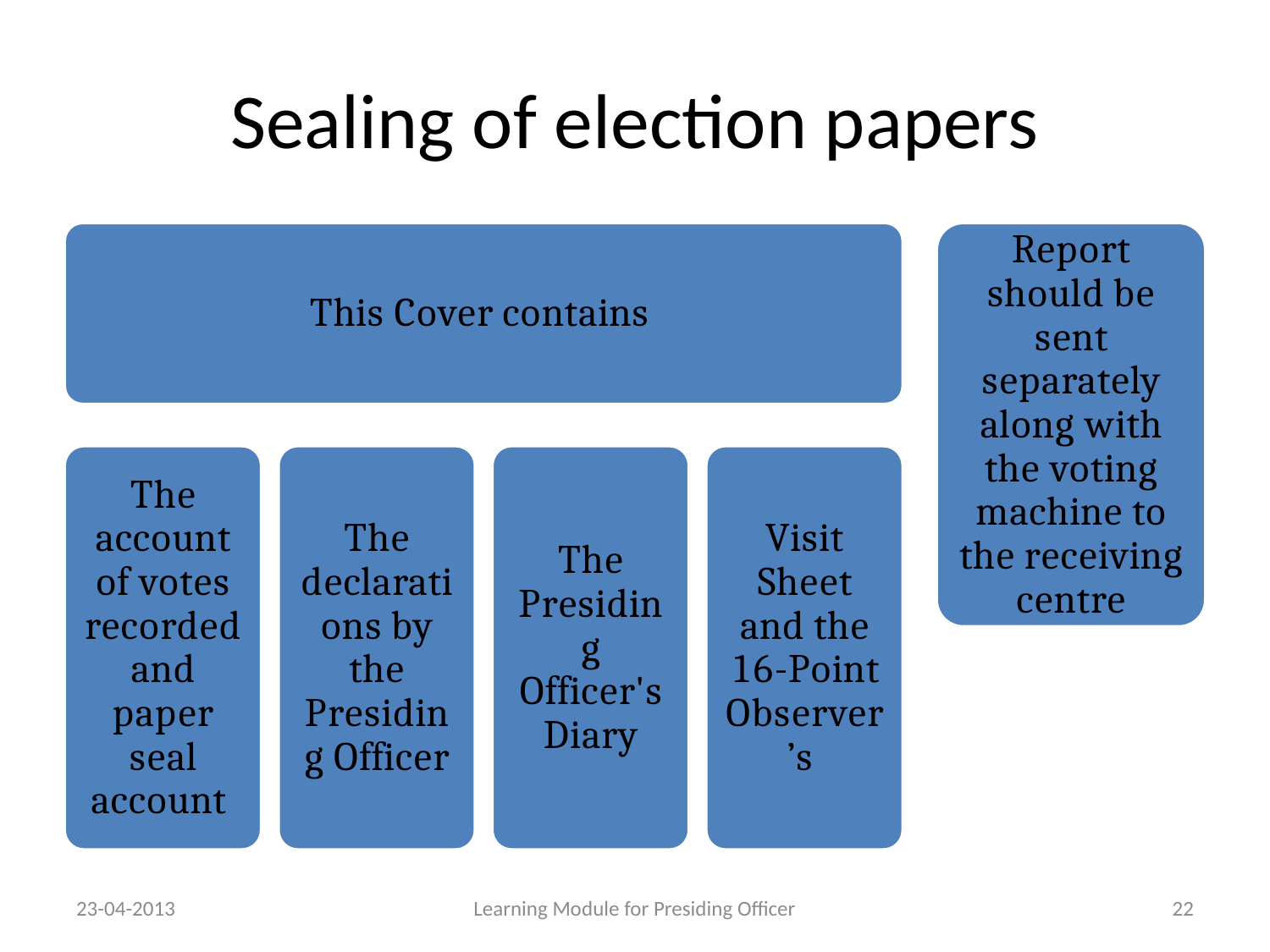

# Sealing of election papers
This Cover contains
The account of votes recorded and paper seal account
The declarations by the Presiding Officer
The Presiding Officer's Diary
Visit Sheet and the 16-Point Observer’s
Report should be sent separately along with the voting machine to the receiving centre
23-04-2013
Learning Module for Presiding Officer
22